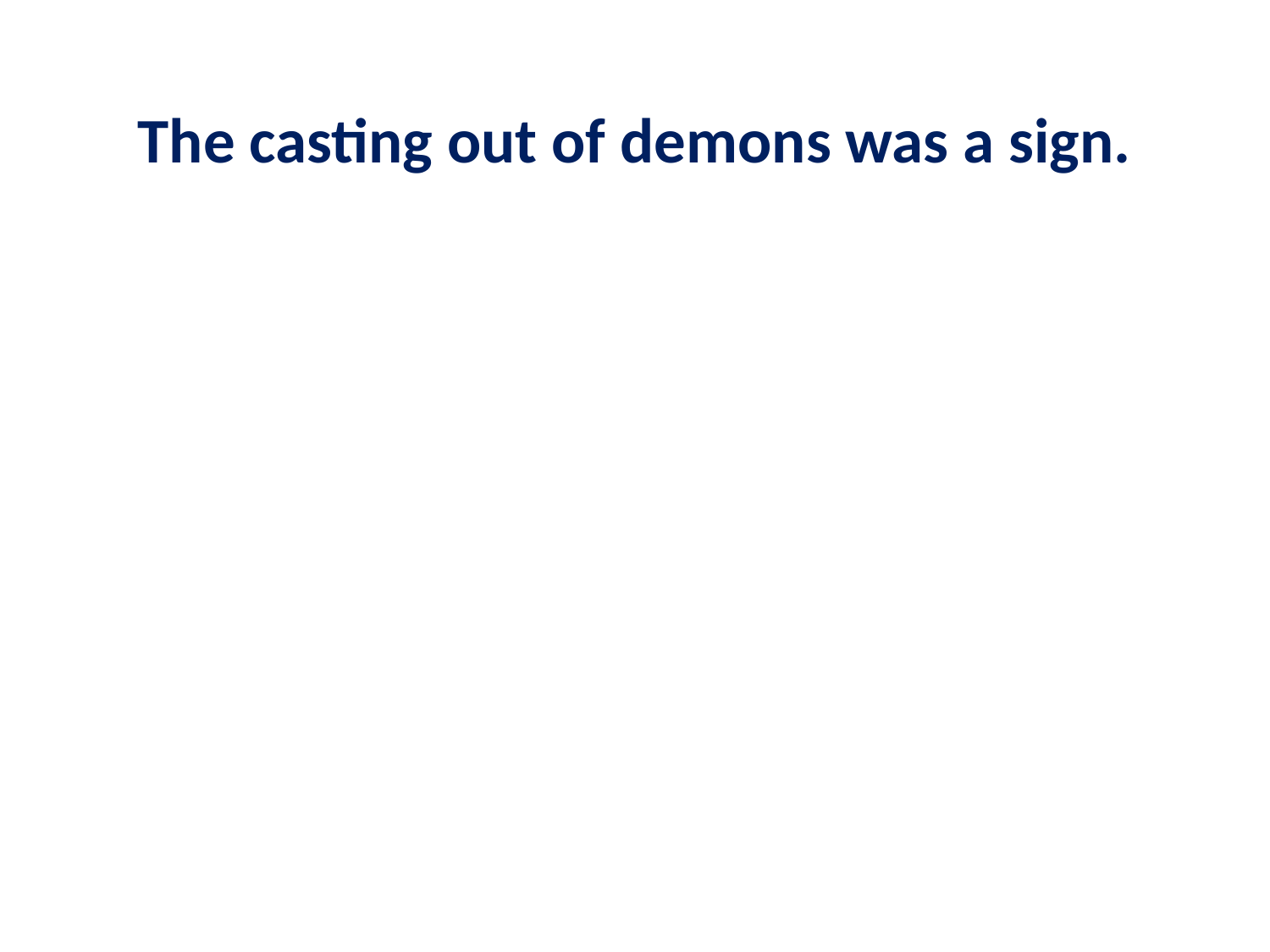

# The casting out of demons was a sign.